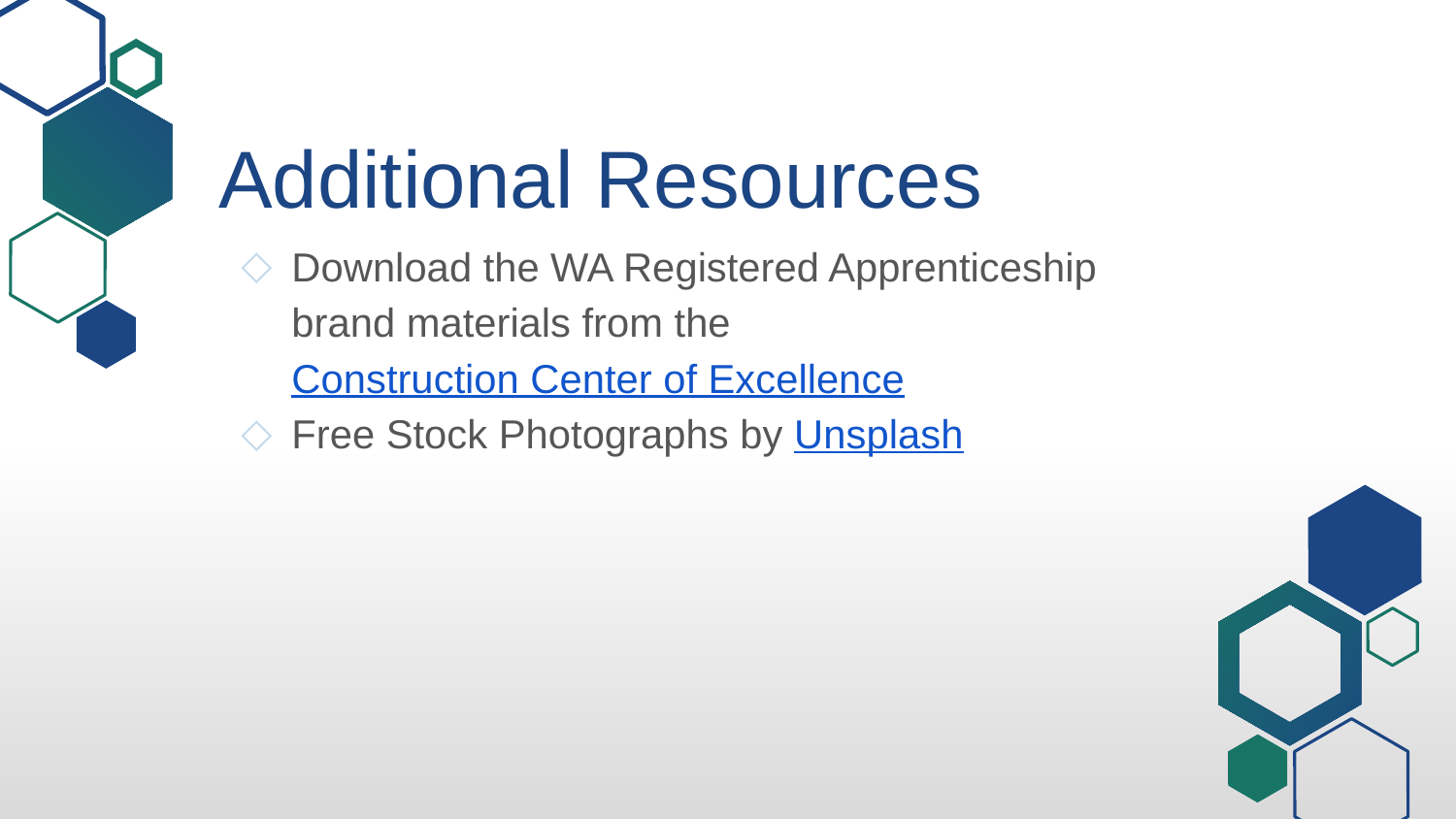

# Additional Resources
Download the WA Registered Apprenticeship brand materials from the Construction Center of Excellence
Free Stock Photographs by Unsplash